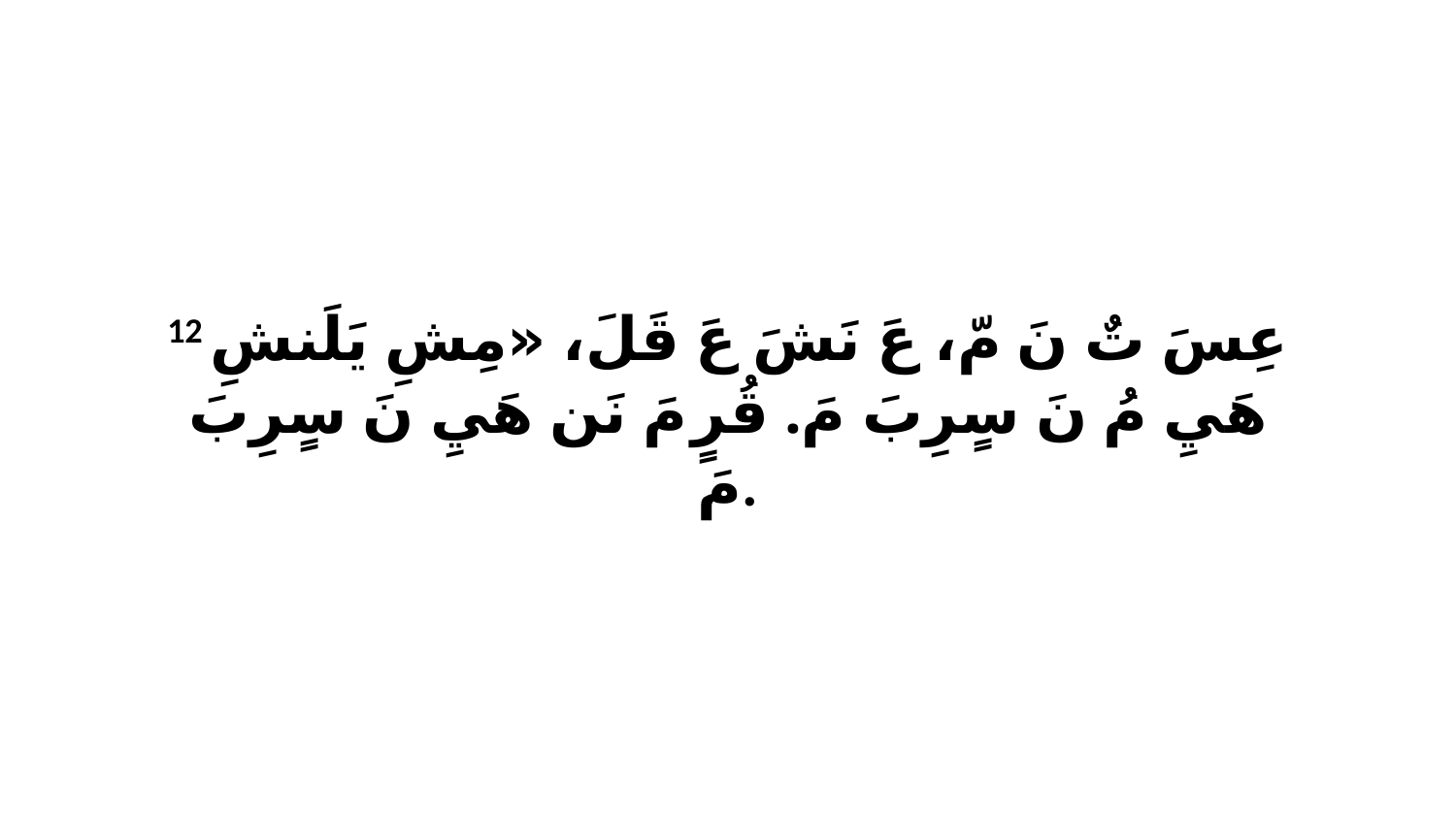

12 عِسَ تٌ نَ مّ، عَ نَشَ عَ قَلَ، «مِشِ يَلَنشِ هَيِ مُ نَ سٍرِبَ مَ. قُرٍ مَ نَن هَيِ نَ سٍرِبَ مَ.